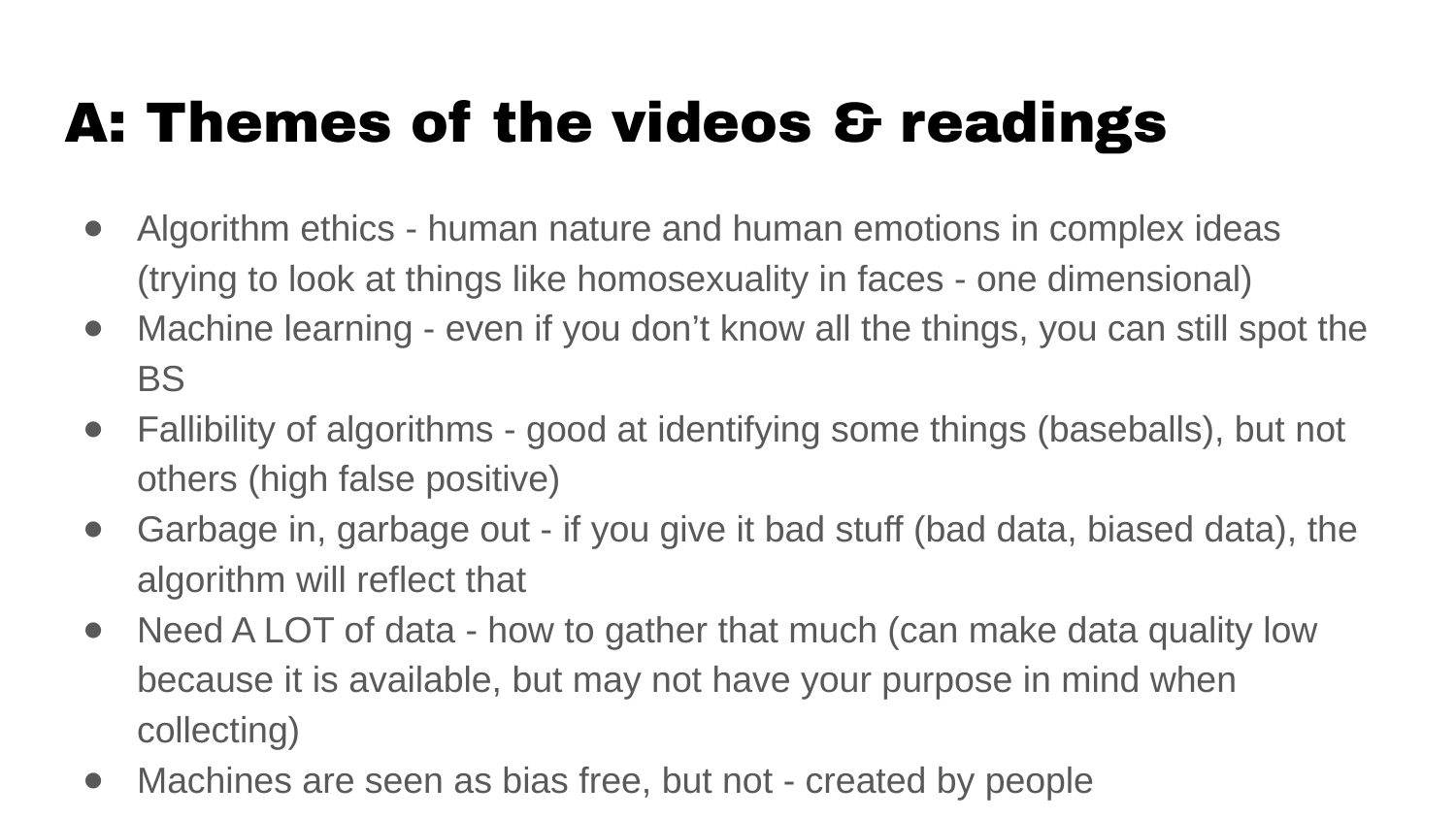

# A: Themes of the videos & readings

Algorithm ethics - human nature and human emotions in complex ideas (trying to look at things like homosexuality in faces - one dimensional)
Machine learning - even if you don’t know all the things, you can still spot the BS
Fallibility of algorithms - good at identifying some things (baseballs), but not others (high false positive)
Garbage in, garbage out - if you give it bad stuff (bad data, biased data), the algorithm will reflect that
Need A LOT of data - how to gather that much (can make data quality low because it is available, but may not have your purpose in mind when collecting)
Machines are seen as bias free, but not - created by people